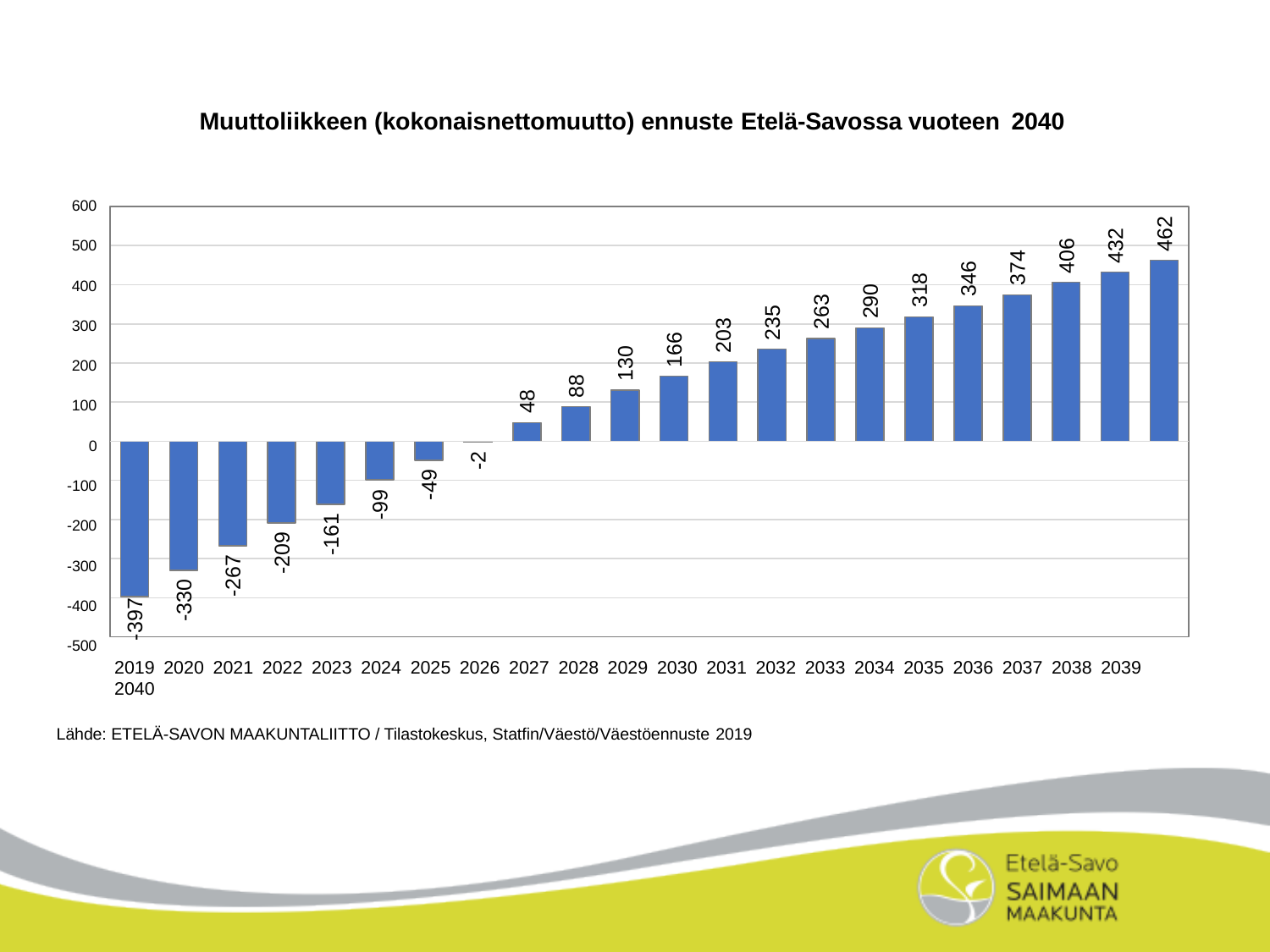

Muuttoliikkeen (kokonaisnettomuutto) ennuste Etelä-Savossa vuoteen 2040
600

500

400

300

200

100

0

-100

-200

-300

-400

-500
2019 2020 2021 2022 2023 2024 2025 2026 2027 2028 2029 2030 2031 2032 2033 2034 2035 2036 2037 2038 2039 2040

462
432
406

374
346

318

290

263

235

203

166

130

88

48

-2
-49

-99
-161

-209
-267

-330
-397

Lähde: ETELÄ-SAVON MAAKUNTALIITTO / Tilastokeskus, Statfin/Väestö/Väestöennuste 2019